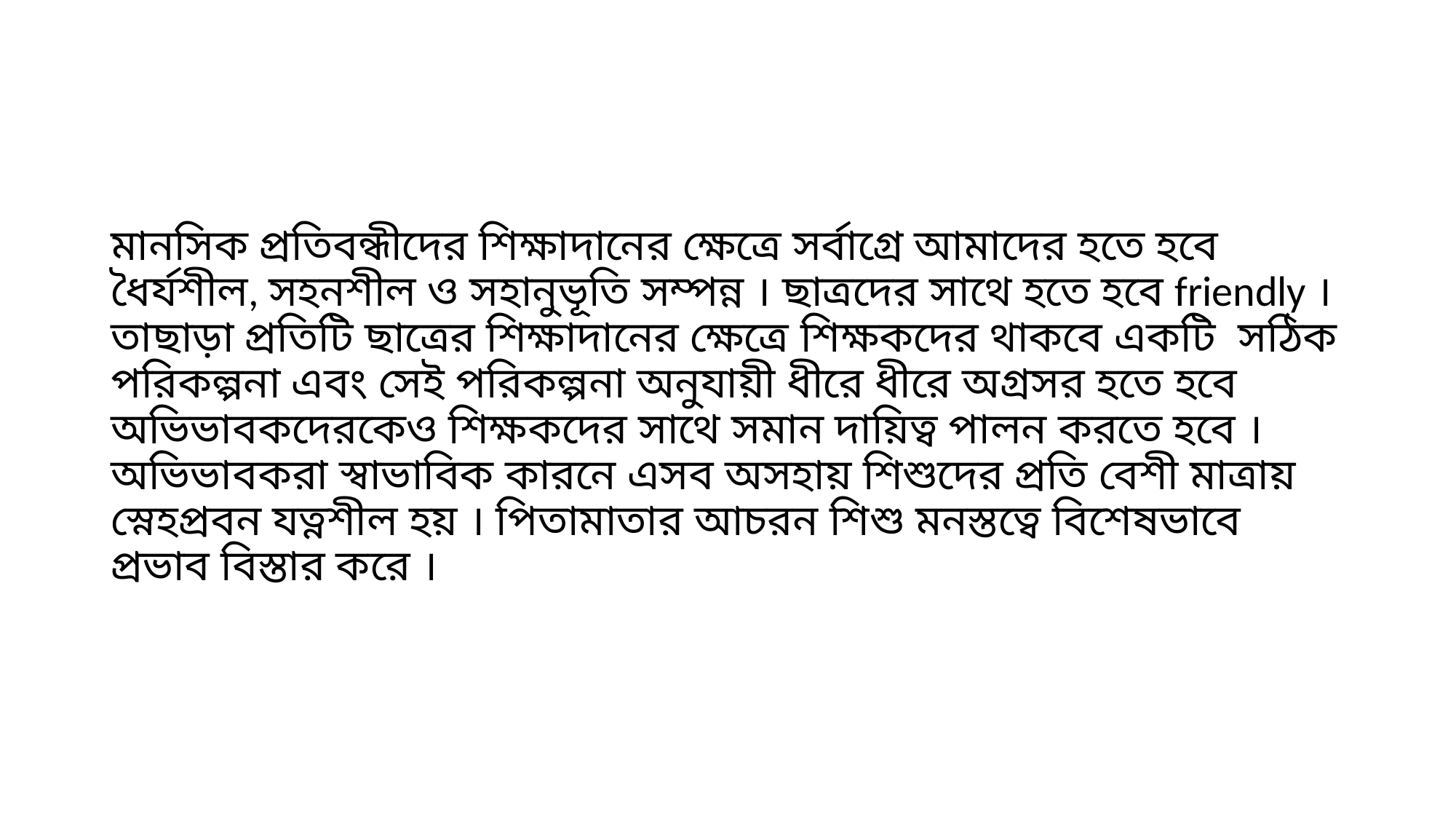

#
মানসিক প্রতিবন্ধীদের শিক্ষাদানের ক্ষেত্রে সর্বাগ্রে আমাদের হতে হবে ধৈর্যশীল, সহনশীল ও সহানুভূতি সম্পন্ন । ছাত্রদের সাথে হতে হবে friendly । তাছাড়া প্রতিটি ছাত্রের শিক্ষাদানের ক্ষেত্রে শিক্ষকদের থাকবে একটি  সঠিক পরিকল্পনা এবং সেই পরিকল্পনা অনুযায়ী ধীরে ধীরে অগ্রসর হতে হবে অভিভাবকদেরকেও শিক্ষকদের সাথে সমান দায়িত্ব পালন করতে হবে । অভিভাবকরা স্বাভাবিক কারনে এসব অসহায় শিশুদের প্রতি বেশী মাত্রায় স্নেহপ্রবন যত্নশীল হয় । পিতামাতার আচরন শিশু মনস্তত্বে বিশেষভাবে প্রভাব বিস্তার করে ।